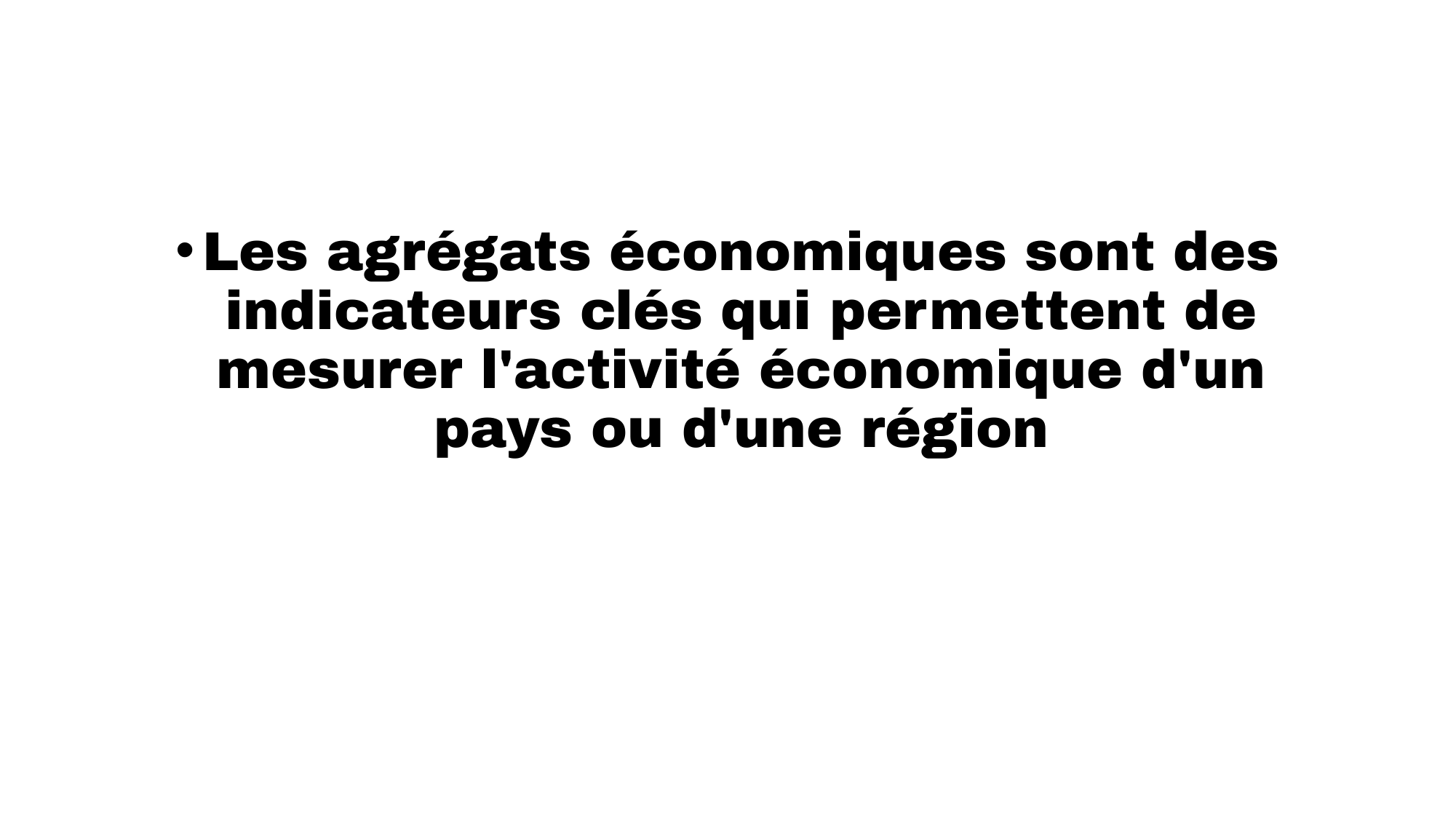

Les agrégats économiques sont des indicateurs clés qui permettent de mesurer l'activité économique d'un pays ou d'une région